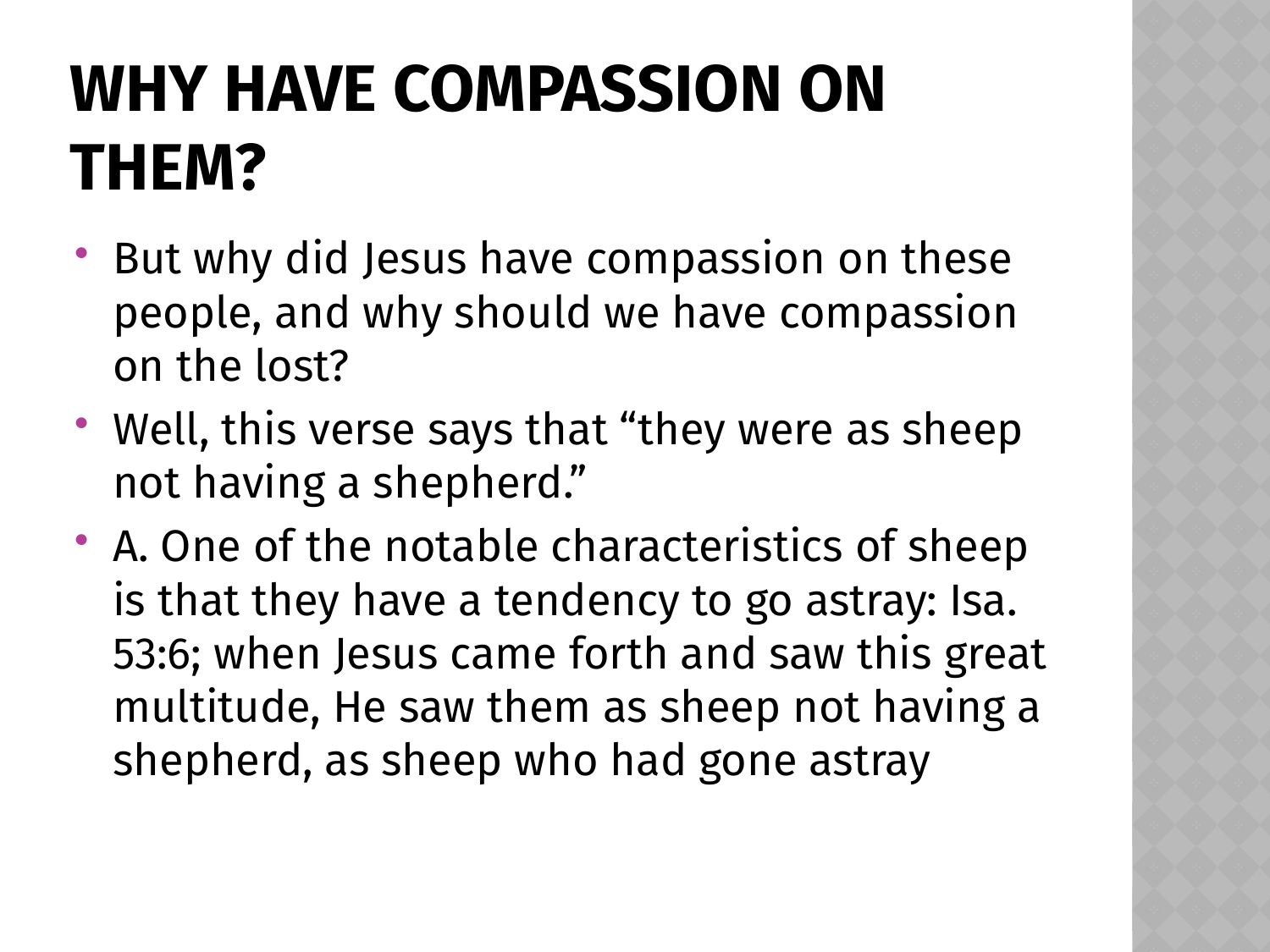

# Why Have Compassion On Them?
But why did Jesus have compassion on these people, and why should we have compassion on the lost?
Well, this verse says that “they were as sheep not having a shepherd.”
A. One of the notable characteristics of sheep is that they have a tendency to go astray: Isa. 53:6; when Jesus came forth and saw this great multitude, He saw them as sheep not having a shepherd, as sheep who had gone astray